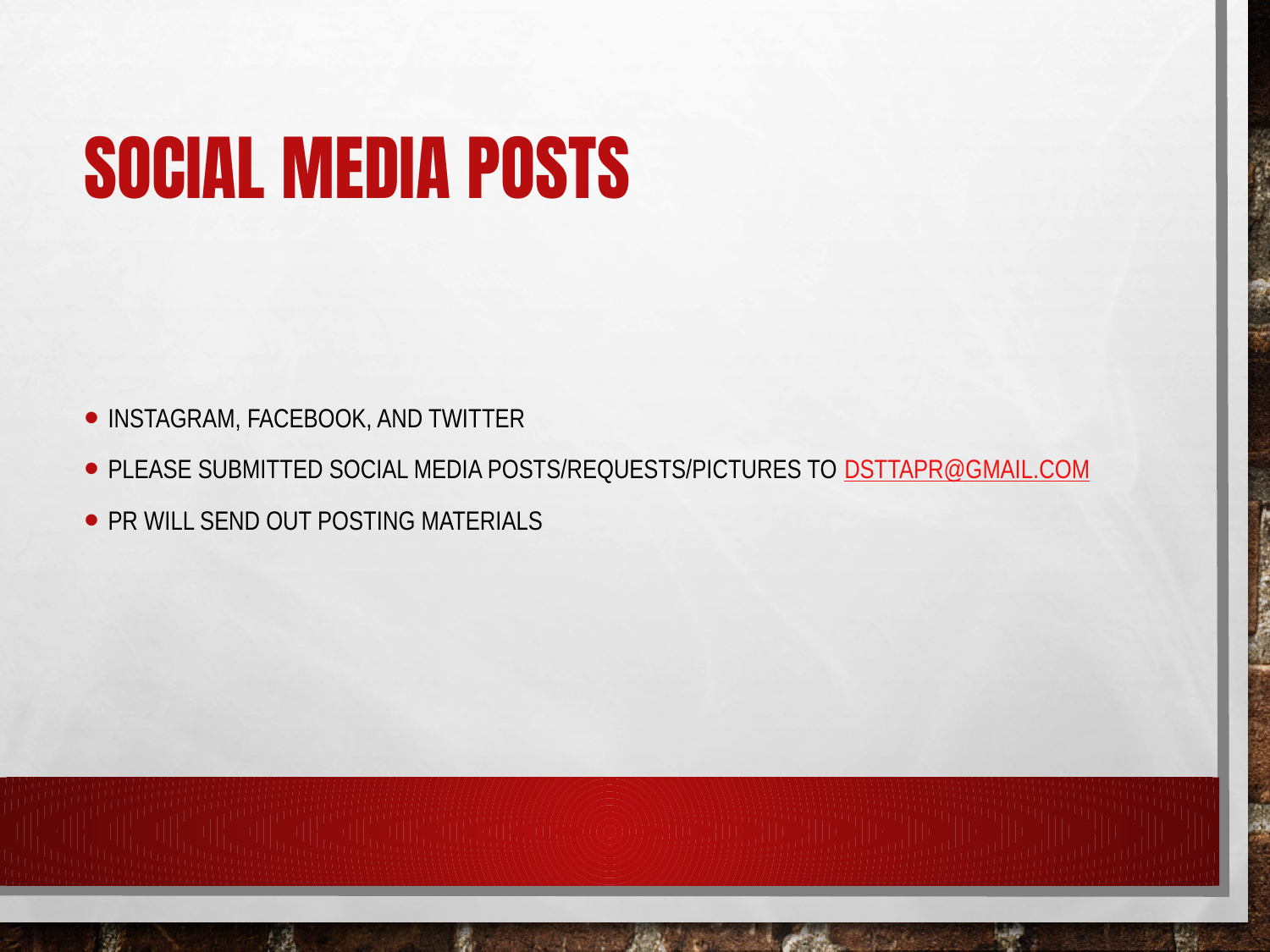

# Social Media Posts
Instagram, Facebook, and Twitter
Please submitted Social Media Posts/Requests/pictures to DSTTAPR@gmaIL.com
PR will send out Posting Materials